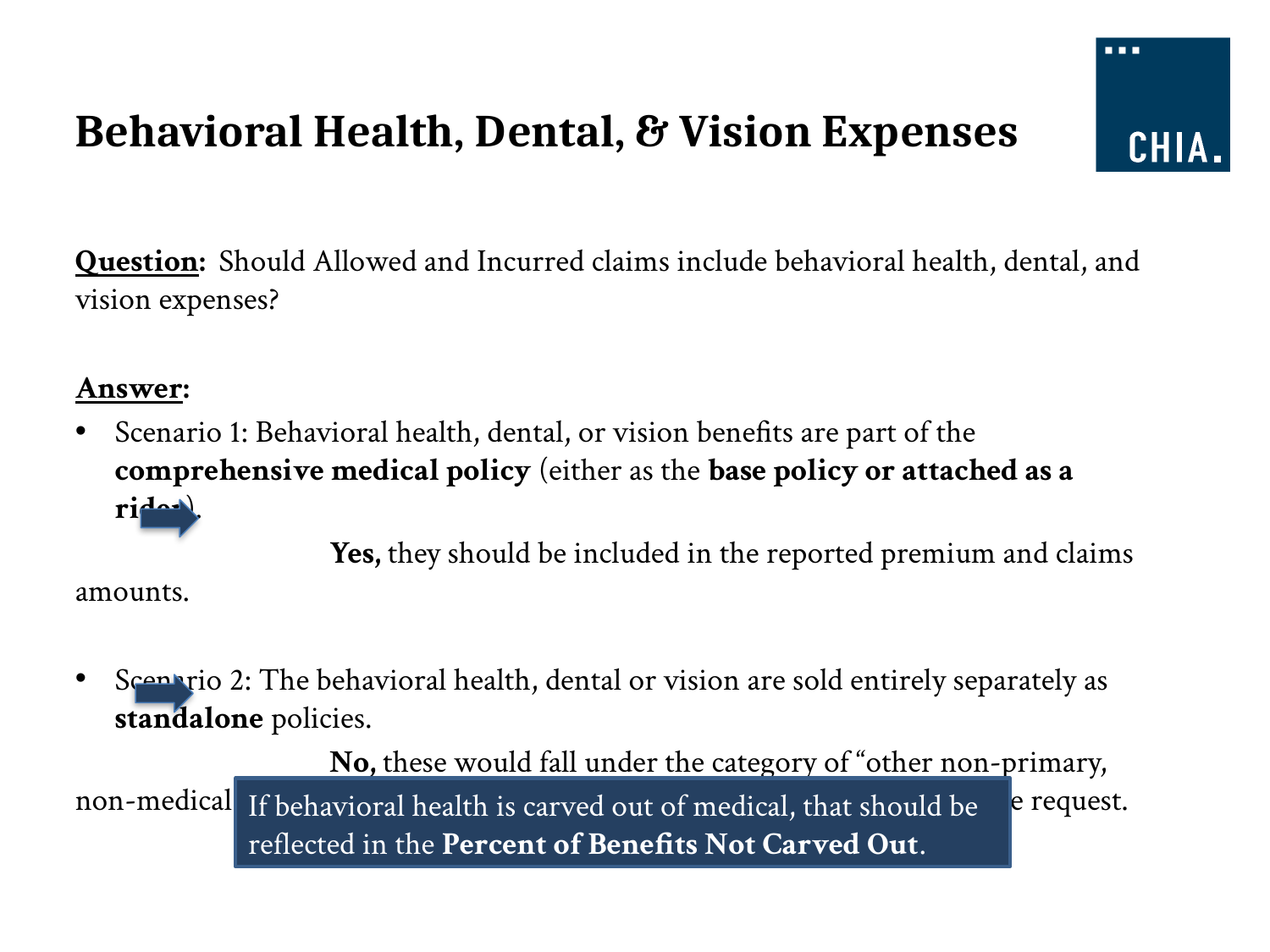

# Behavioral Health, Dental, & Vision Expenses
Question:  Should Allowed and Incurred claims include behavioral health, dental, and vision expenses?

Answer:
Scenario 1: Behavioral health, dental, or vision benefits are part of the comprehensive medical policy (either as the base policy or attached as a rider).
		Yes, they should be included in the reported premium and claims amounts.

Scenario 2: The behavioral health, dental or vision are sold entirely separately as standalone policies.
		No, these would fall under the category of “other non-primary, non-medical 			business,” and be excluded from the request.

If behavioral health is carved out of medical, that should be reflected in the Percent of Benefits Not Carved Out.